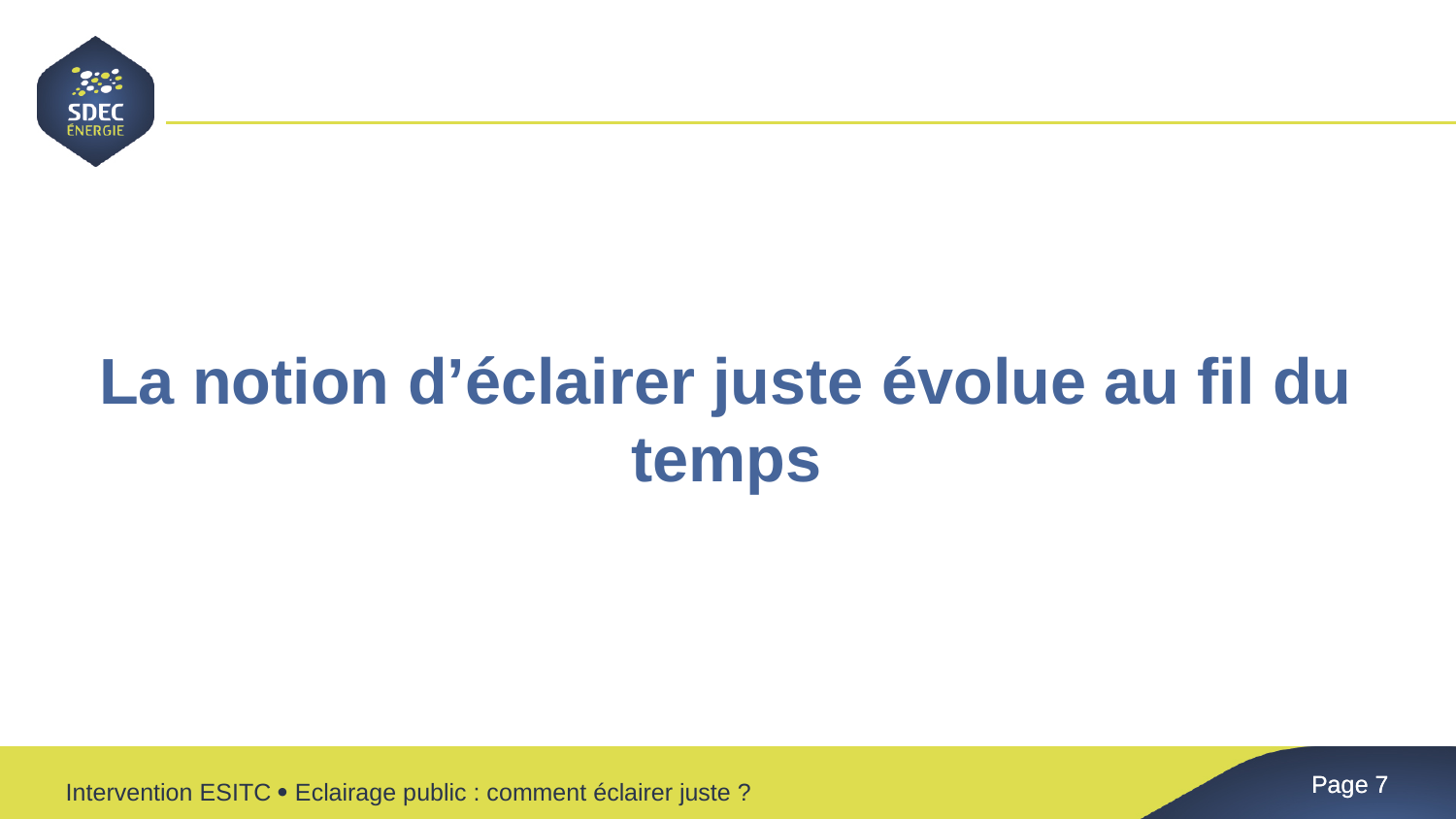

La notion d’éclairer juste évolue au fil du temps